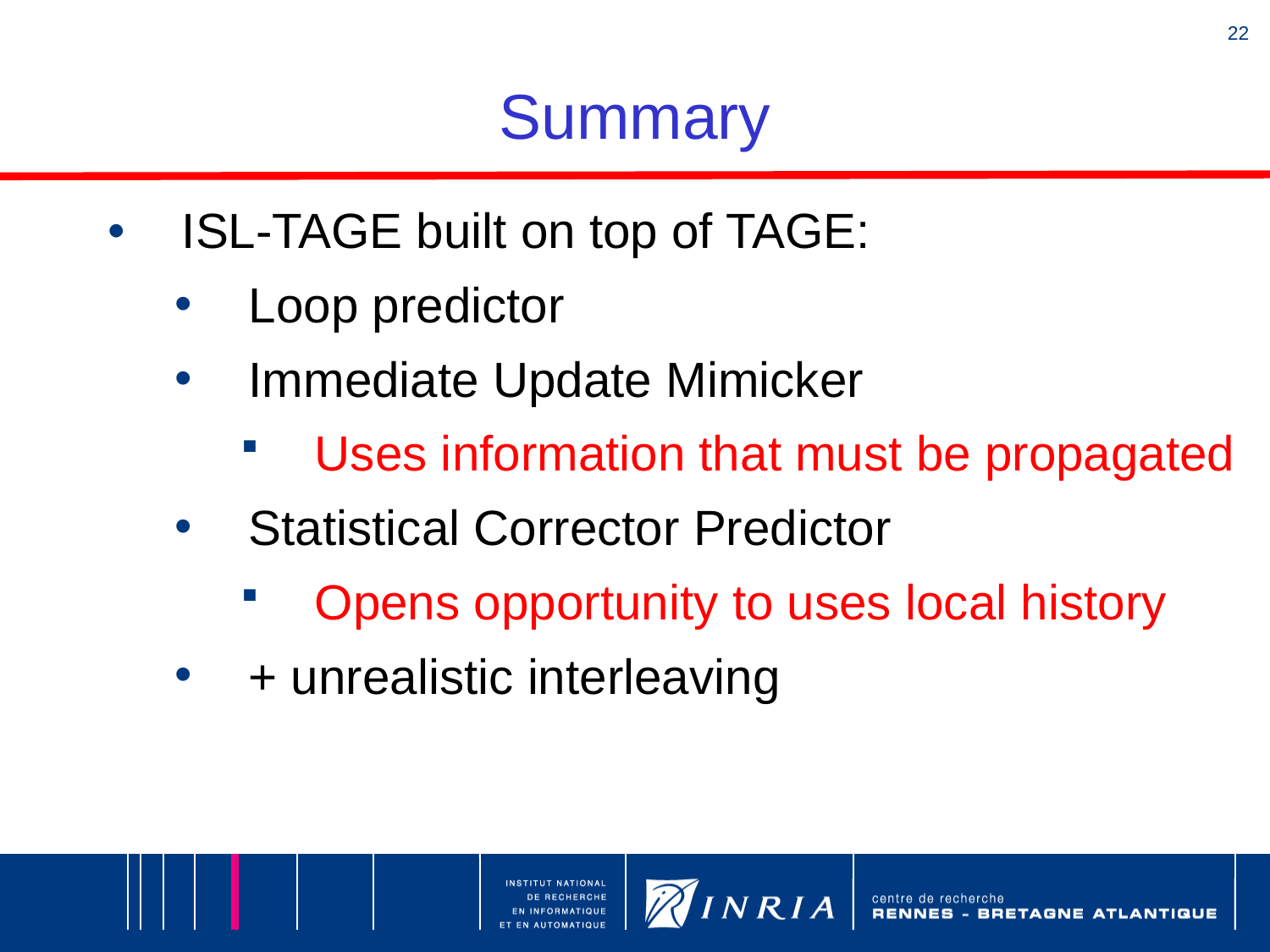

# Summary
ISL-TAGE built on top of TAGE:
Loop predictor
Immediate Update Mimicker
Uses information that must be propagated
Statistical Corrector Predictor
Opens opportunity to uses local history
+ unrealistic interleaving